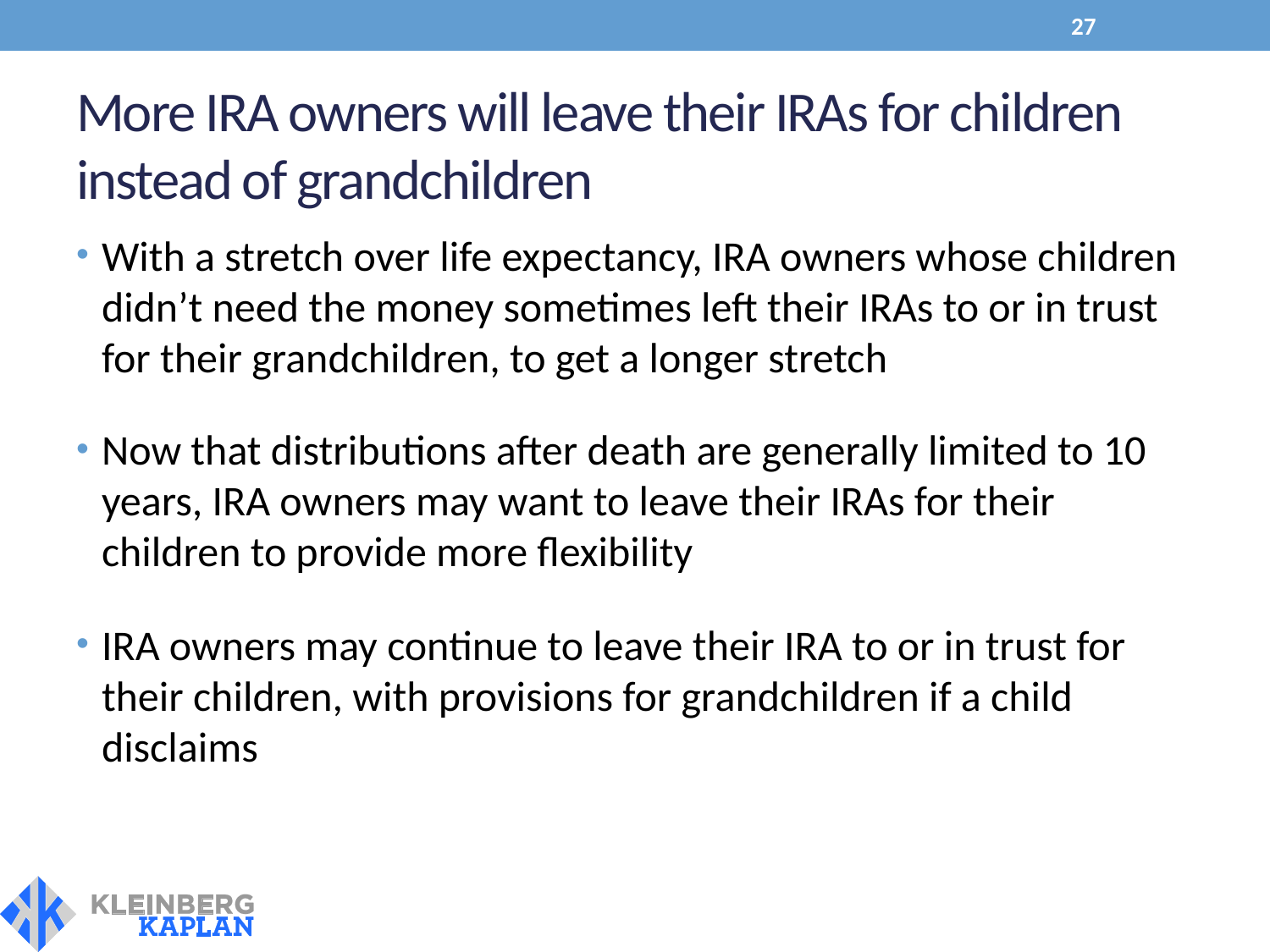

27
# More IRA owners will leave their IRAs for children instead of grandchildren
With a stretch over life expectancy, IRA owners whose children didn’t need the money sometimes left their IRAs to or in trust for their grandchildren, to get a longer stretch
Now that distributions after death are generally limited to 10 years, IRA owners may want to leave their IRAs for their children to provide more flexibility
IRA owners may continue to leave their IRA to or in trust for their children, with provisions for grandchildren if a child disclaims